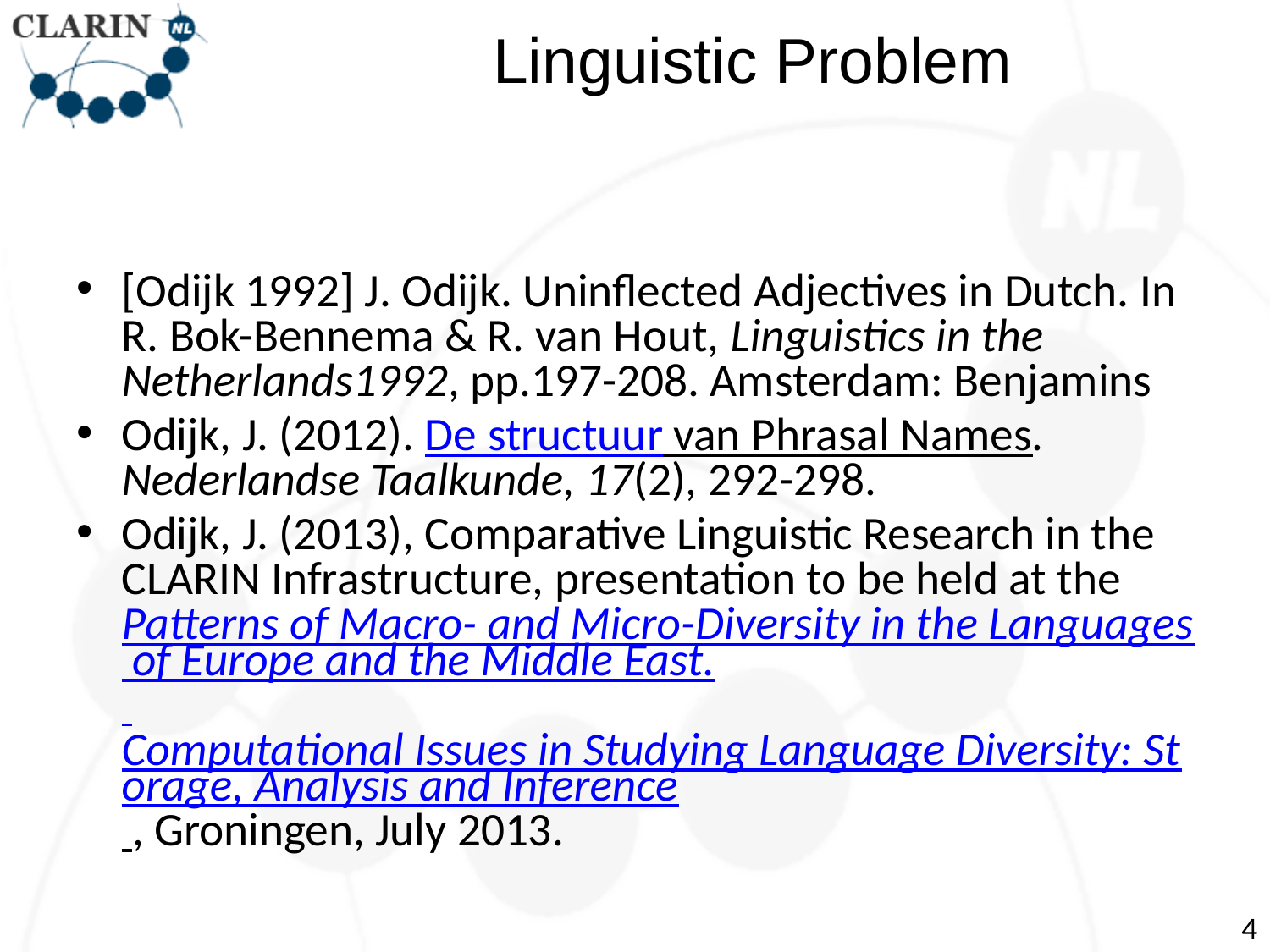

# Linguistic Problem
[Odijk 1992] J. Odijk. Uninflected Adjectives in Dutch. In R. Bok-Bennema & R. van Hout, Linguistics in the Netherlands1992, pp.197-208. Amsterdam: Benjamins
Odijk, J. (2012). De structuur van Phrasal Names. Nederlandse Taalkunde, 17(2), 292-298.
Odijk, J. (2013), Comparative Linguistic Research in the CLARIN Infrastructure, presentation to be held at the Patterns of Macro- and Micro-Diversity in the Languages of Europe and the Middle East. Computational Issues in Studying Language Diversity: Storage, Analysis and Inference , Groningen, July 2013.

4